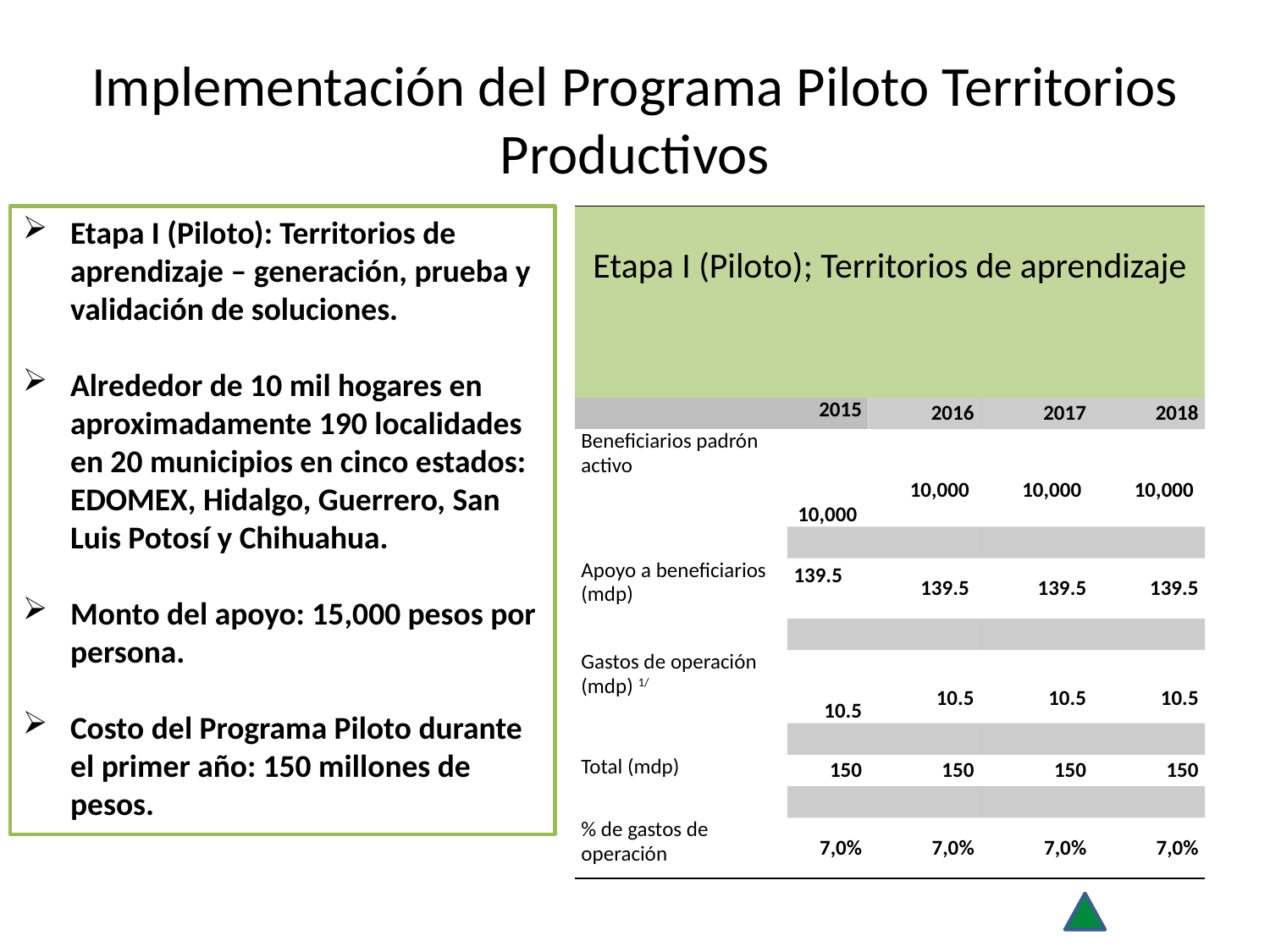

# Implementación del Programa Piloto Territorios Productivos

Etapa I (Piloto): Territorios de aprendizaje – generación, prueba y validación de soluciones.

Alrededor de 10 mil hogares en aproximadamente 190 localidades en 20 municipios en cinco estados: EDOMEX, Hidalgo, Guerrero, San Luis Potosí y Chihuahua.

Monto del apoyo: 15,000 pesos por persona.

Costo del Programa Piloto durante el primer año: 150 millones de pesos.

| Etapa I (Piloto); Territorios de aprendizaje |  |  |  |  |
| --- | --- | --- | --- | --- |
| 2015 |  | 2016 | 2017 | 2018 |
| Beneficiarios padrón activo | 10,000 | 10,000 | 10,000 | 10,000 |
|  |  |  |  |  |
| Apoyo a beneficiarios (mdp) | 139.5 | 139.5 | 139.5 | 139.5 |
|  |  |  |  |  |
| Gastos de operación (mdp) 1/ | 10.5 | 10.5 | 10.5 | 10.5 |
|  |  |  |  |  |
| Total (mdp) | 150 | 150 | 150 | 150 |
|  |  |  |  |  |
| % de gastos de operación | 7,0% | 7,0% | 7,0% | 7,0% |